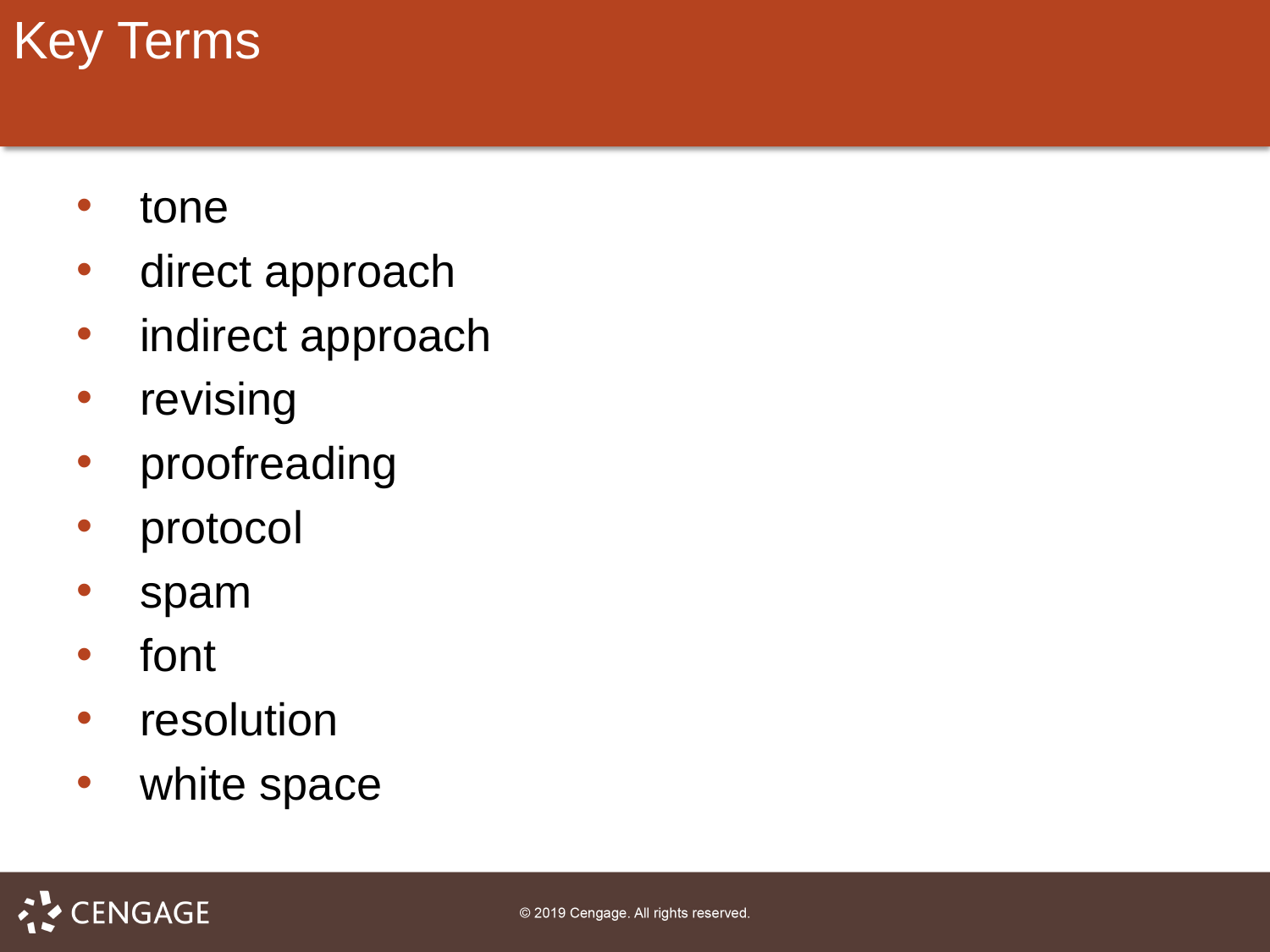

# Key Terms
tone
direct approach
indirect approach
revising
proofreading
protocol
spam
font
resolution
white space